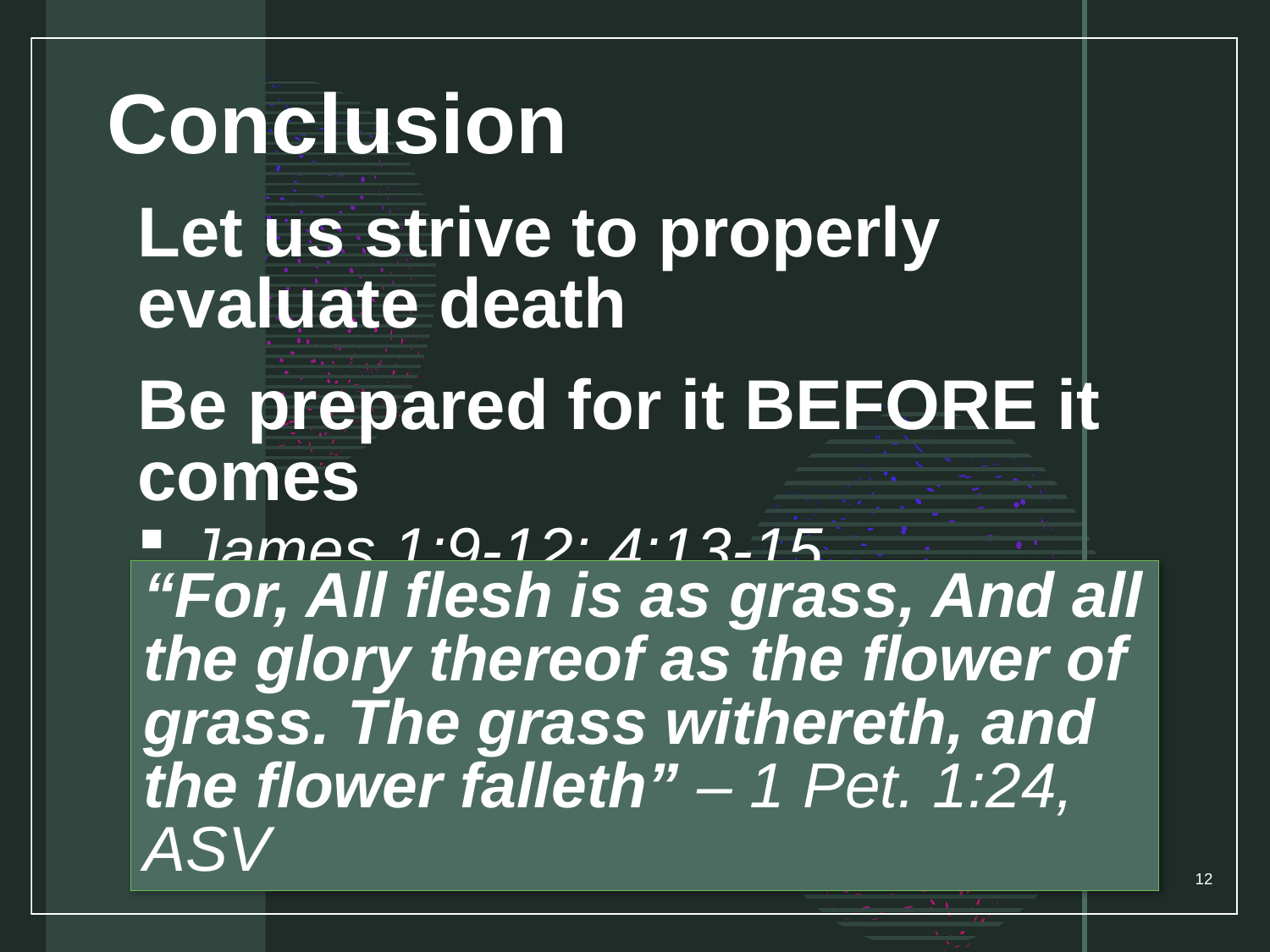

# Conclusion
Let us strive to properly evaluate death
Be prepared for it BEFORE it comes
James 1:9-12; 4:13-15
“For, All flesh is as grass, And all the glory thereof as the flower of grass. The grass withereth, and the flower falleth” – 1 Pet. 1:24, ASV
12